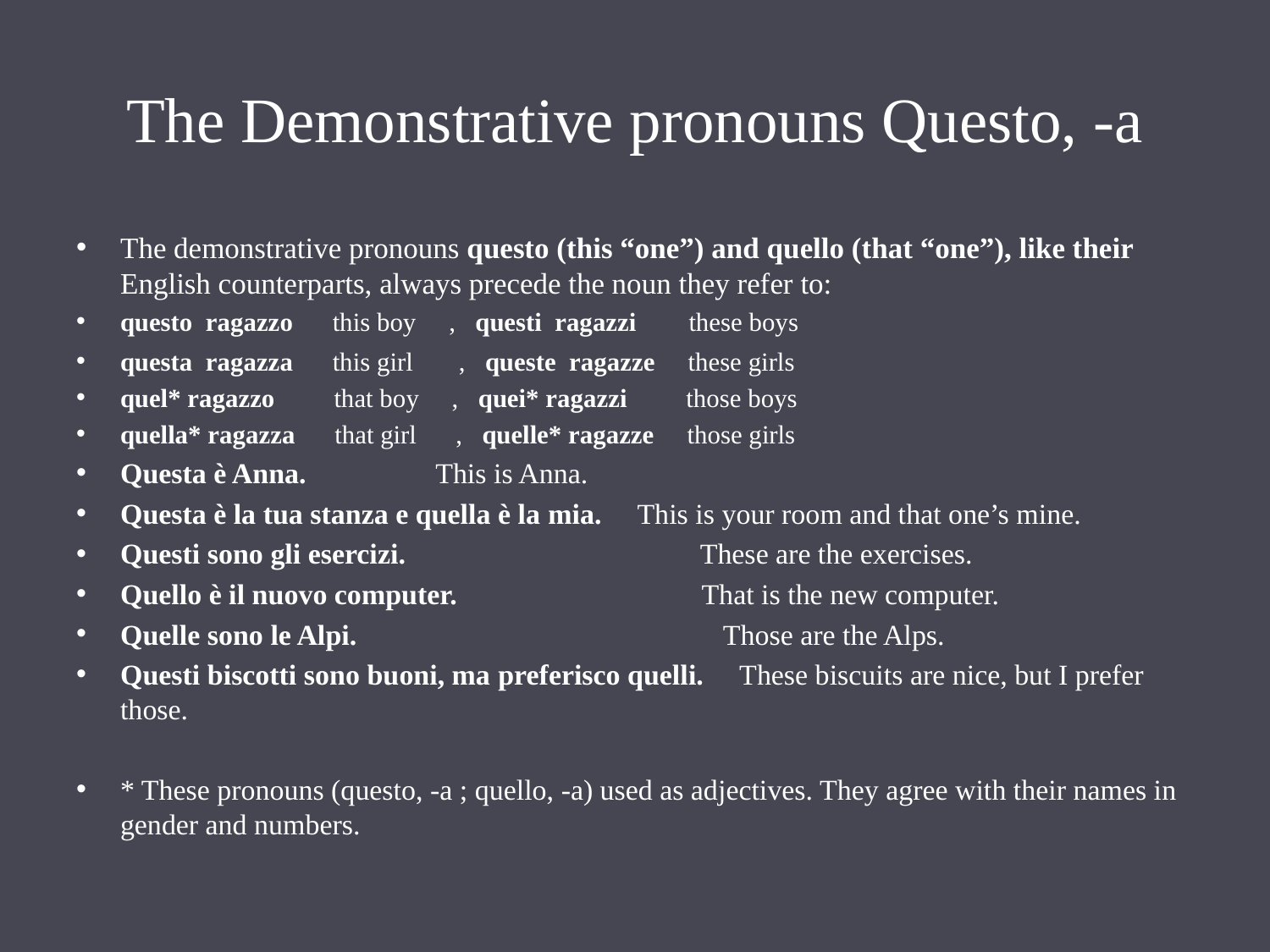

# The Demonstrative pronouns Questo, -a
The demonstrative pronouns questo (this “one”) and quello (that “one”), like their English counterparts, always precede the noun they refer to:
questo  ragazzo      this boy     ,   questi  ragazzi        these boys

questa  ragazza      this girl       ,   queste  ragazze     these girls
quel* ragazzo         that boy     ,   quei* ragazzi         those boys
quella* ragazza      that girl      ,   quelle* ragazze     those girls
Questa è Anna.                  This is Anna.
Questa è la tua stanza e quella è la mia.     This is your room and that one’s mine.
Questi sono gli esercizi.                                         These are the exercises.
Quello è il nuovo computer.                                  That is the new computer.
Quelle sono le Alpi.                                                   Those are the Alps.
Questi biscotti sono buoni, ma preferisco quelli.     These biscuits are nice, but I prefer those.

* These pronouns (questo, -a ; quello, -a) used as adjectives. They agree with their names in gender and numbers.